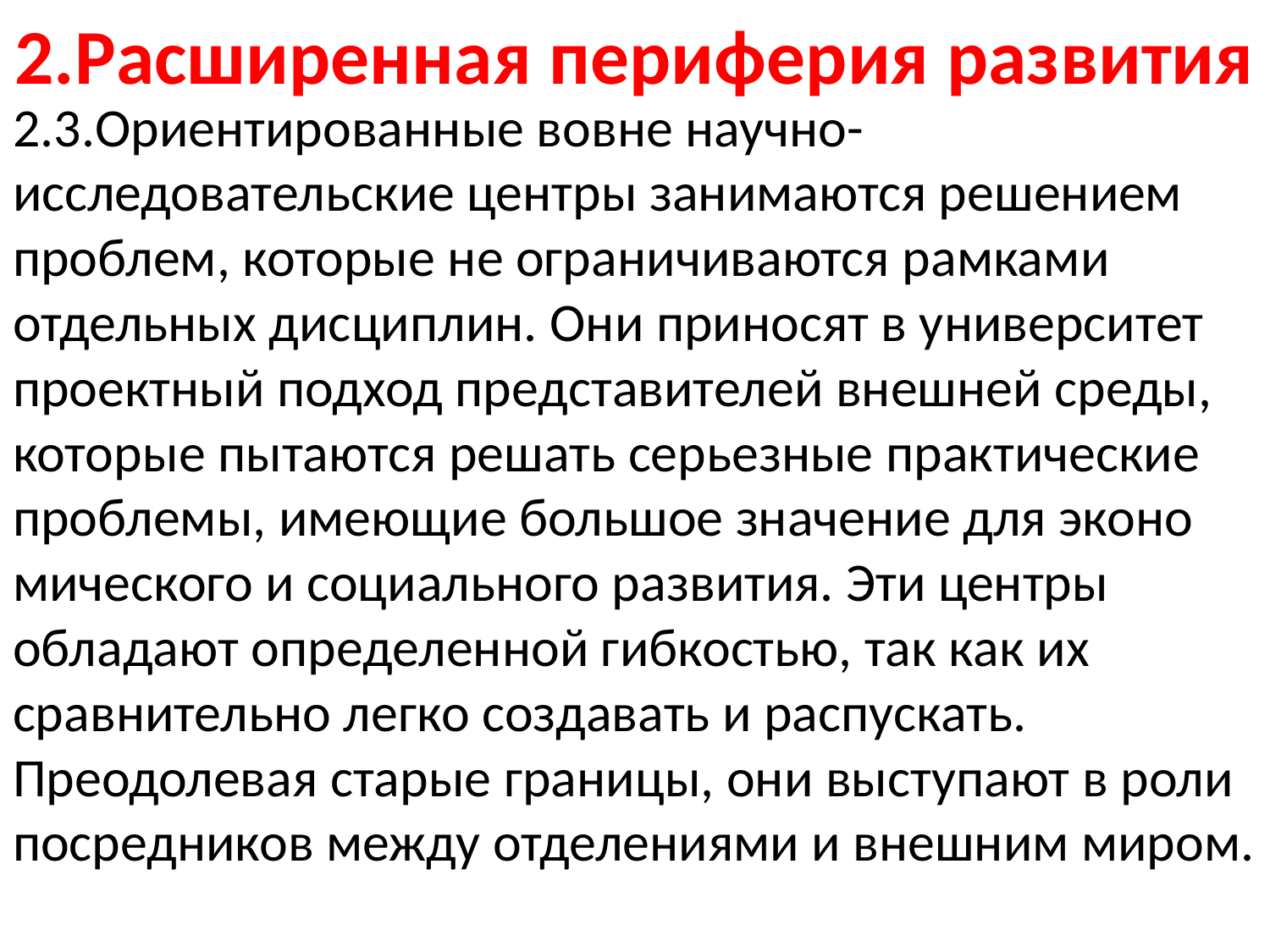

# 2.Расширенная периферия развития
2.3.Ориентированные вовне научно-исследовательские центры занимаются решением проблем, которые не ограничиваются рамками отдельных дис­циплин. Они приносят в университет проектный подход пред­ставителей внешней среды, которые пытаются решать серьезные практические проблемы, имеющие большое значение для эконо­мического и социального развития. Эти центры обладают опре­деленной гибкостью, так как их сравнительно легко создавать и распускать. Преодолевая старые границы, они выступают в роли посредников между отделениями и внешним миром.